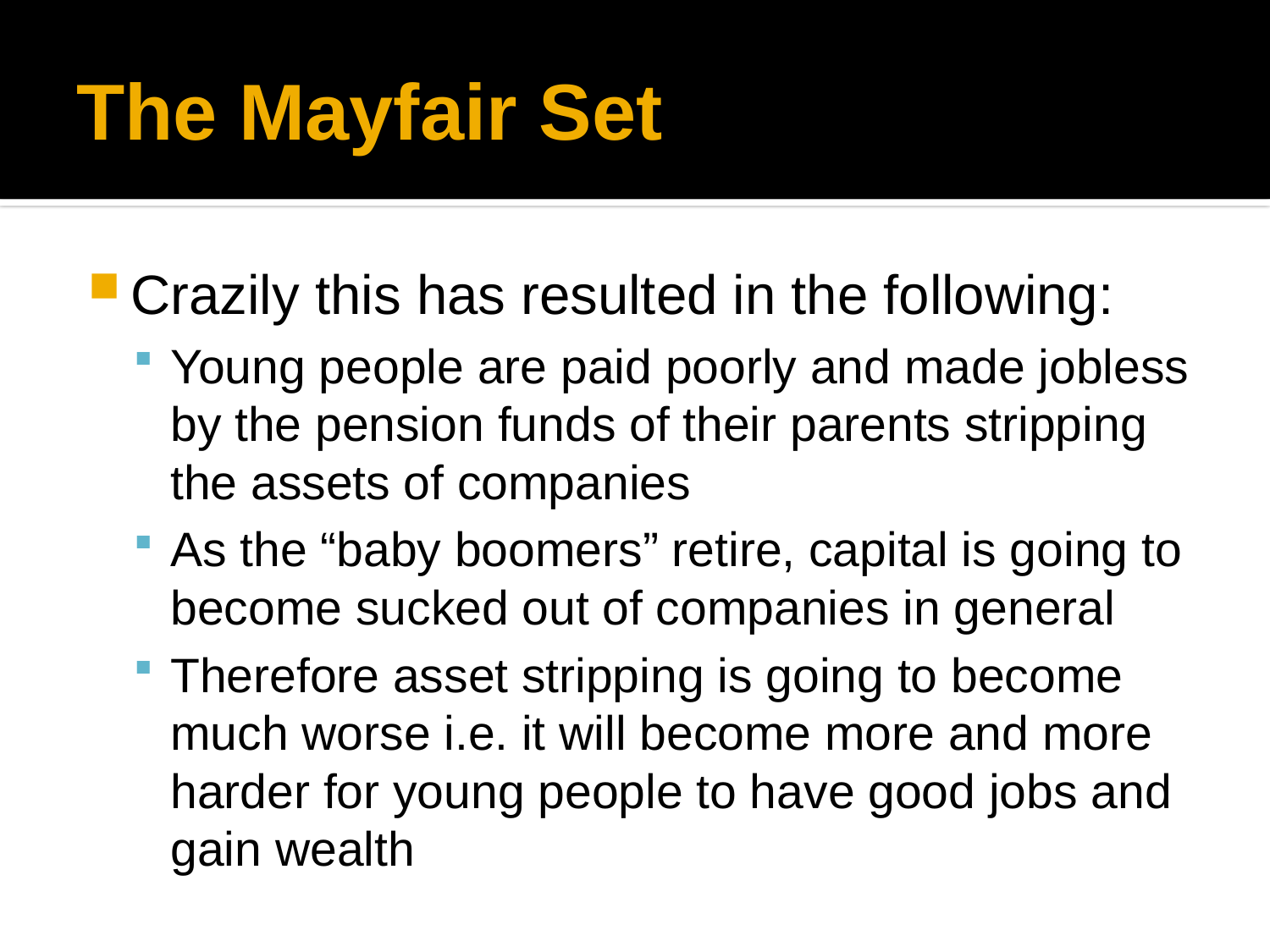

# The Mayfair Set
Crazily this has resulted in the following:
Young people are paid poorly and made jobless by the pension funds of their parents stripping the assets of companies
As the “baby boomers” retire, capital is going to become sucked out of companies in general
Therefore asset stripping is going to become much worse i.e. it will become more and more harder for young people to have good jobs and gain wealth